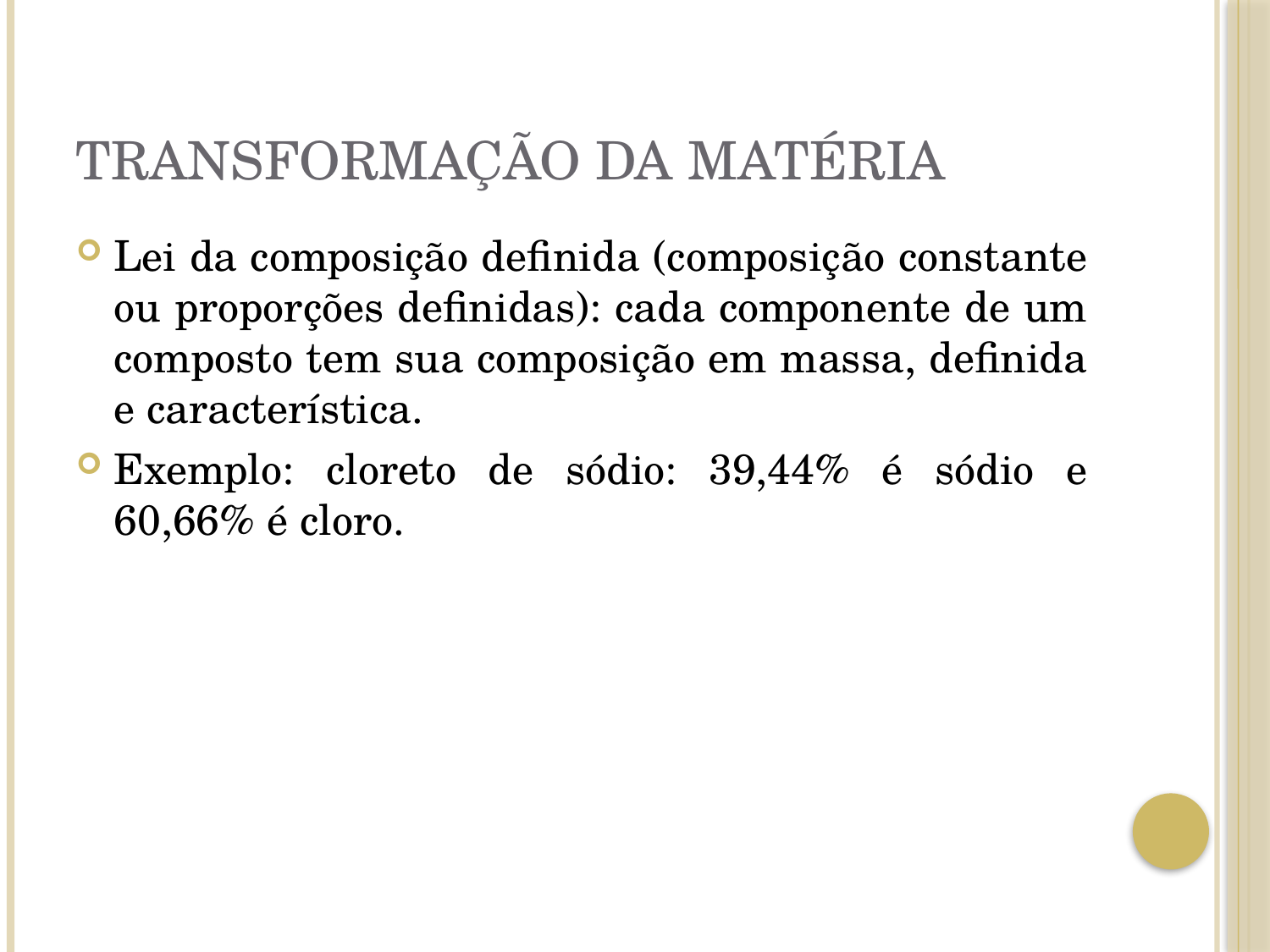

# Transformação da matéria
Lei da composição definida (composição constante ou proporções definidas): cada componente de um composto tem sua composição em massa, definida e característica.
Exemplo: cloreto de sódio: 39,44% é sódio e 60,66% é cloro.